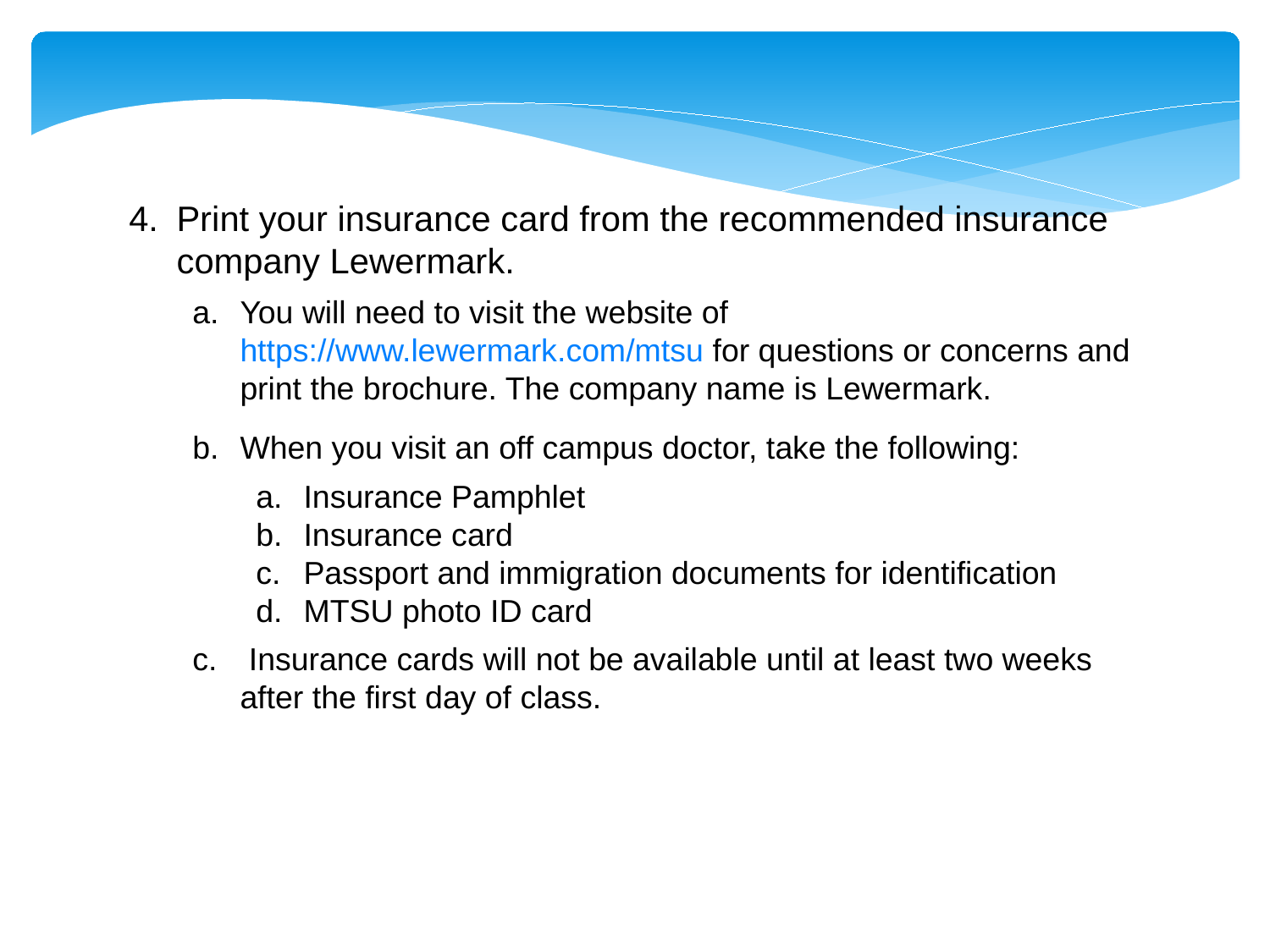

Print your insurance card from the recommended insurance company Lewermark.
You will need to visit the website of https://www.lewermark.com/mtsu for questions or concerns and print the brochure. The company name is Lewermark.
When you visit an off campus doctor, take the following:
Insurance Pamphlet
Insurance card
Passport and immigration documents for identification
MTSU photo ID card
 Insurance cards will not be available until at least two weeks after the first day of class.